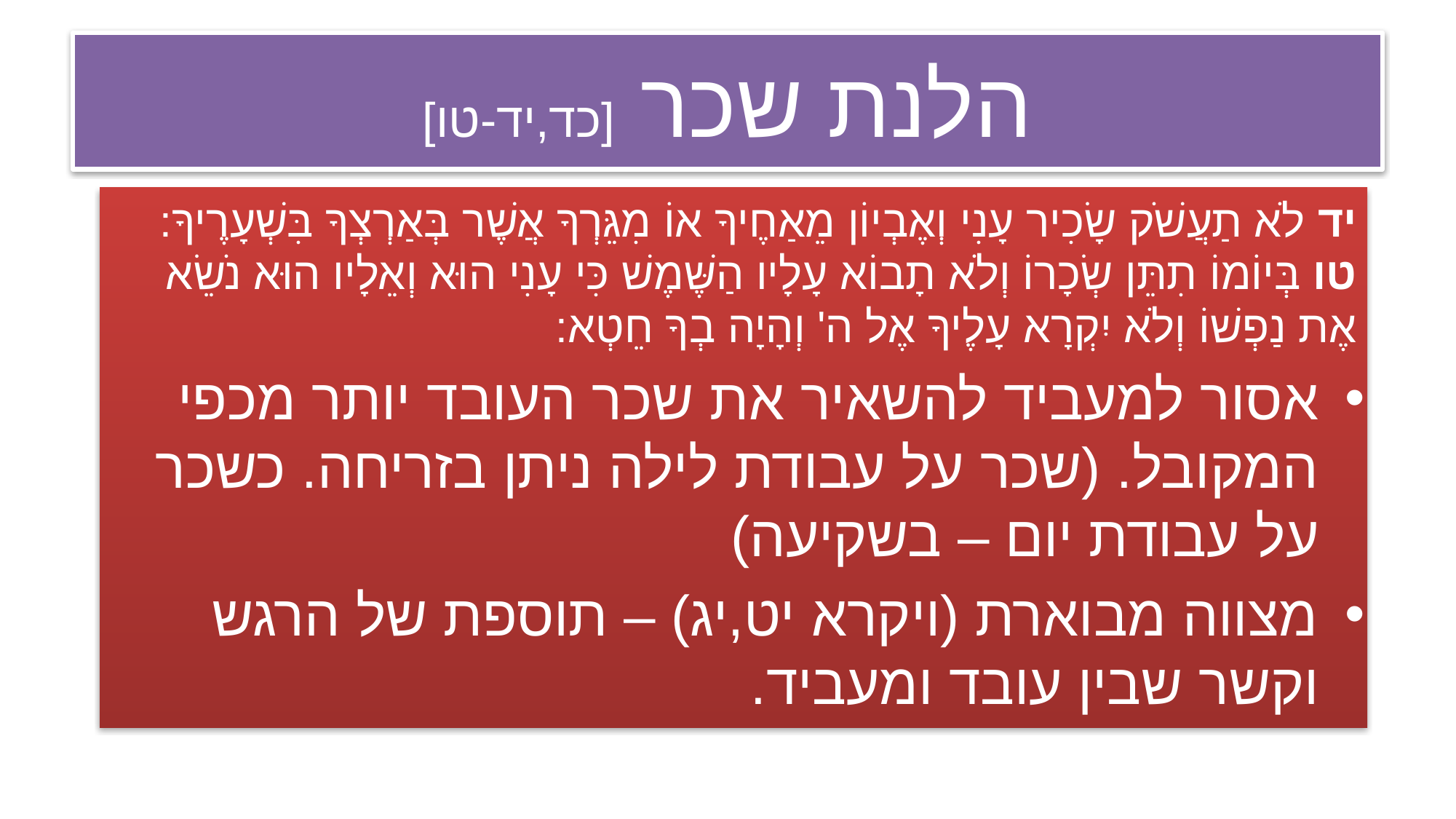

# הלנת שכר [כד,יד-טו]
יד לֹא תַעֲשֹׁק שָׂכִיר עָנִי וְאֶבְיוֹן מֵאַחֶיךָ אוֹ מִגֵּרְךָ אֲשֶׁר בְּאַרְצְךָ בִּשְׁעָרֶיךָ:
טו בְּיוֹמוֹ תִתֵּן שְׂכָרוֹ וְלֹא תָבוֹא עָלָיו הַשֶּׁמֶשׁ כִּי עָנִי הוּא וְאֵלָיו הוּא נֹשֵׂא אֶת נַפְשׁוֹ וְלֹא יִקְרָא עָלֶיךָ אֶל ה' וְהָיָה בְךָ חֵטְא:
אסור למעביד להשאיר את שכר העובד יותר מכפי המקובל. (שכר על עבודת לילה ניתן בזריחה. כשכר על עבודת יום – בשקיעה)
מצווה מבוארת (ויקרא יט,יג) – תוספת של הרגש וקשר שבין עובד ומעביד.